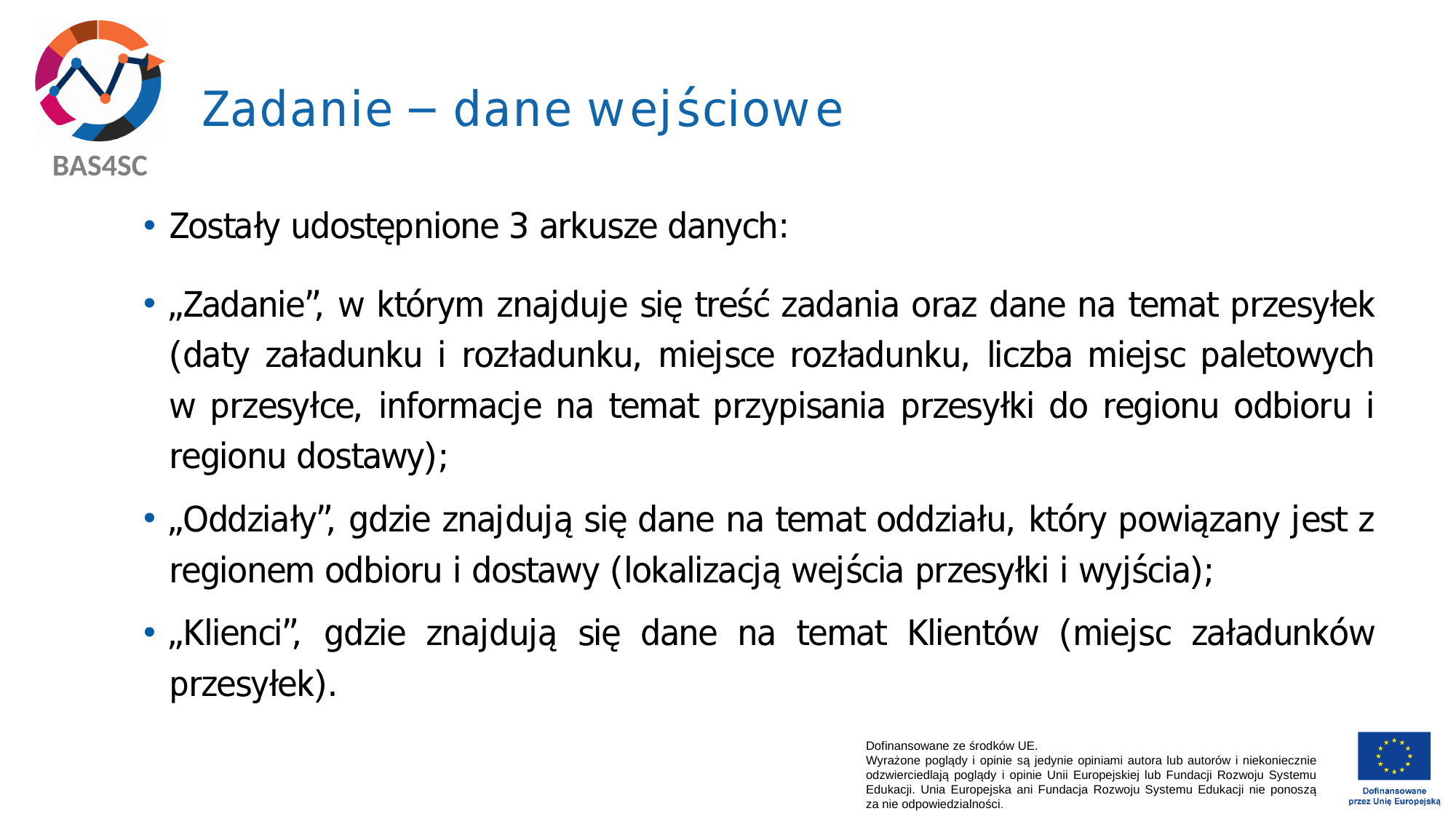

# Zadanie – dane wejściowe
Zostały udostępnione 3 arkusze danych:
„Zadanie”, w którym znajduje się treść zadania oraz dane na temat przesyłek (daty załadunku i rozładunku, miejsce rozładunku, liczba miejsc paletowych w przesyłce, informacje na temat przypisania przesyłki do regionu odbioru i regionu dostawy);
„Oddziały”, gdzie znajdują się dane na temat oddziału, który powiązany jest z regionem odbioru i dostawy (lokalizacją wejścia przesyłki i wyjścia);
„Klienci”, gdzie znajdują się dane na temat Klientów (miejsc załadunków przesyłek).